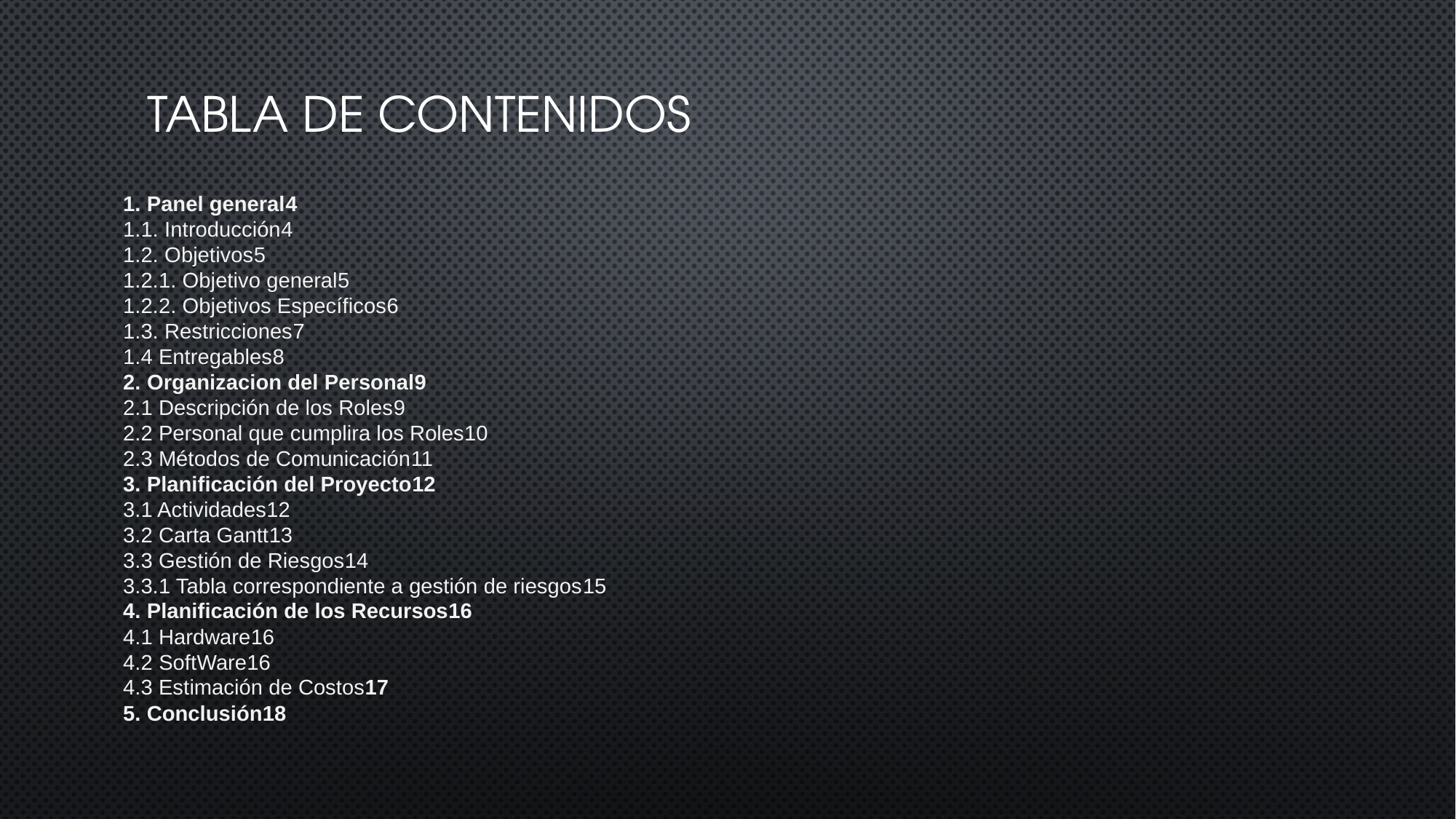

# Tabla de contenidos
1. Panel general	4
1.1. Introducción	4
1.2. Objetivos	5
1.2.1. Objetivo general	5
1.2.2. Objetivos Específicos	6
1.3. Restricciones	7
1.4 Entregables	8
2. Organizacion del Personal	9
2.1 Descripción de los Roles	9
2.2 Personal que cumplira los Roles	10
2.3 Métodos de Comunicación	11
3. Planificación del Proyecto	12
3.1 Actividades	12
3.2 Carta Gantt	13
3.3 Gestión de Riesgos	14
3.3.1 Tabla correspondiente a gestión de riesgos	15
4. Planificación de los Recursos	16
4.1 Hardware	16
4.2 SoftWare	16
4.3 Estimación de Costos	17
5. Conclusión	18